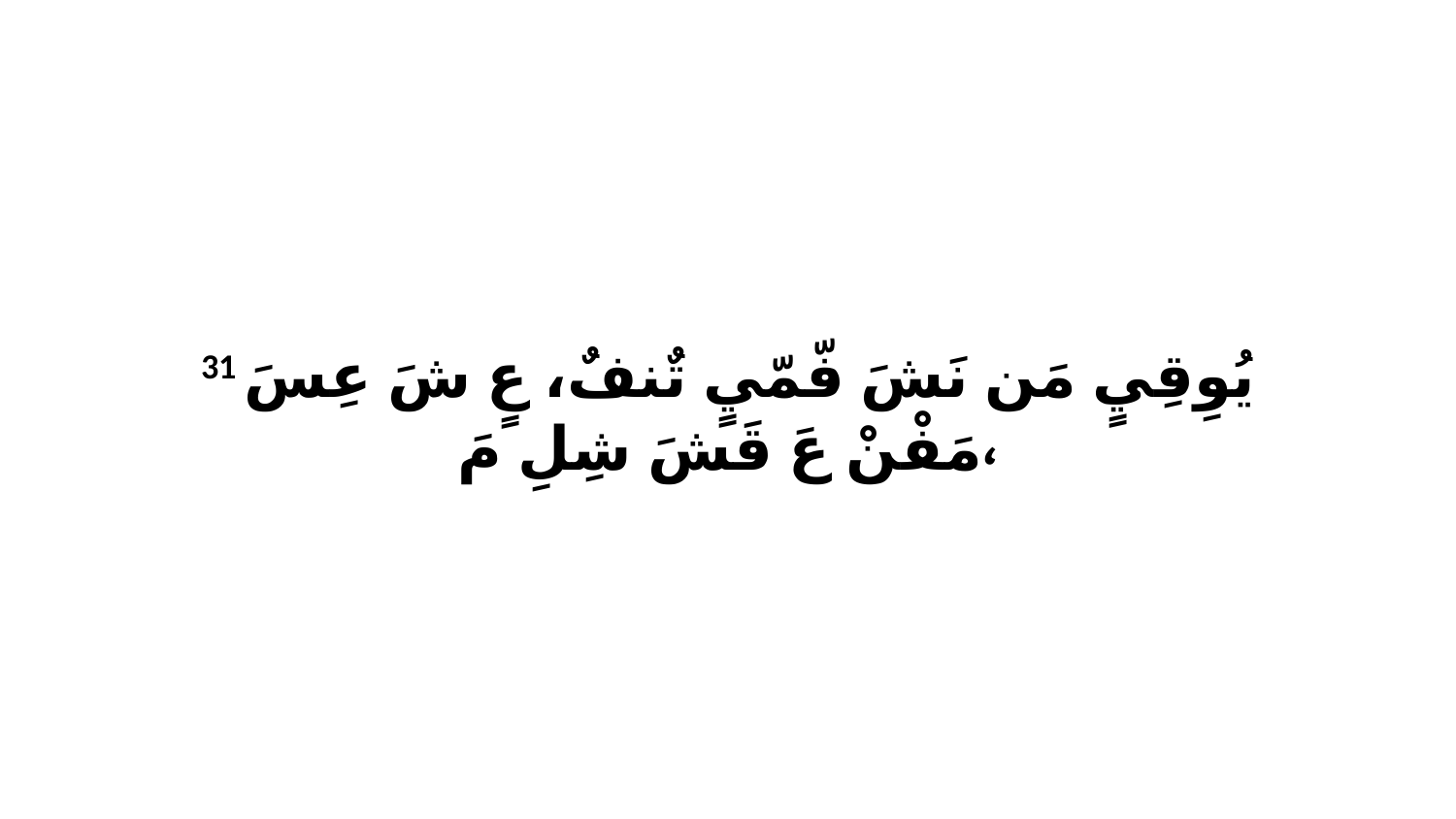

31 يُوِقِيٍ مَن نَشَ فّمّيٍ تٌنفٌ، عٍ شَ عِسَ مَفْنْ عَ قَشَ شِلِ مَ،